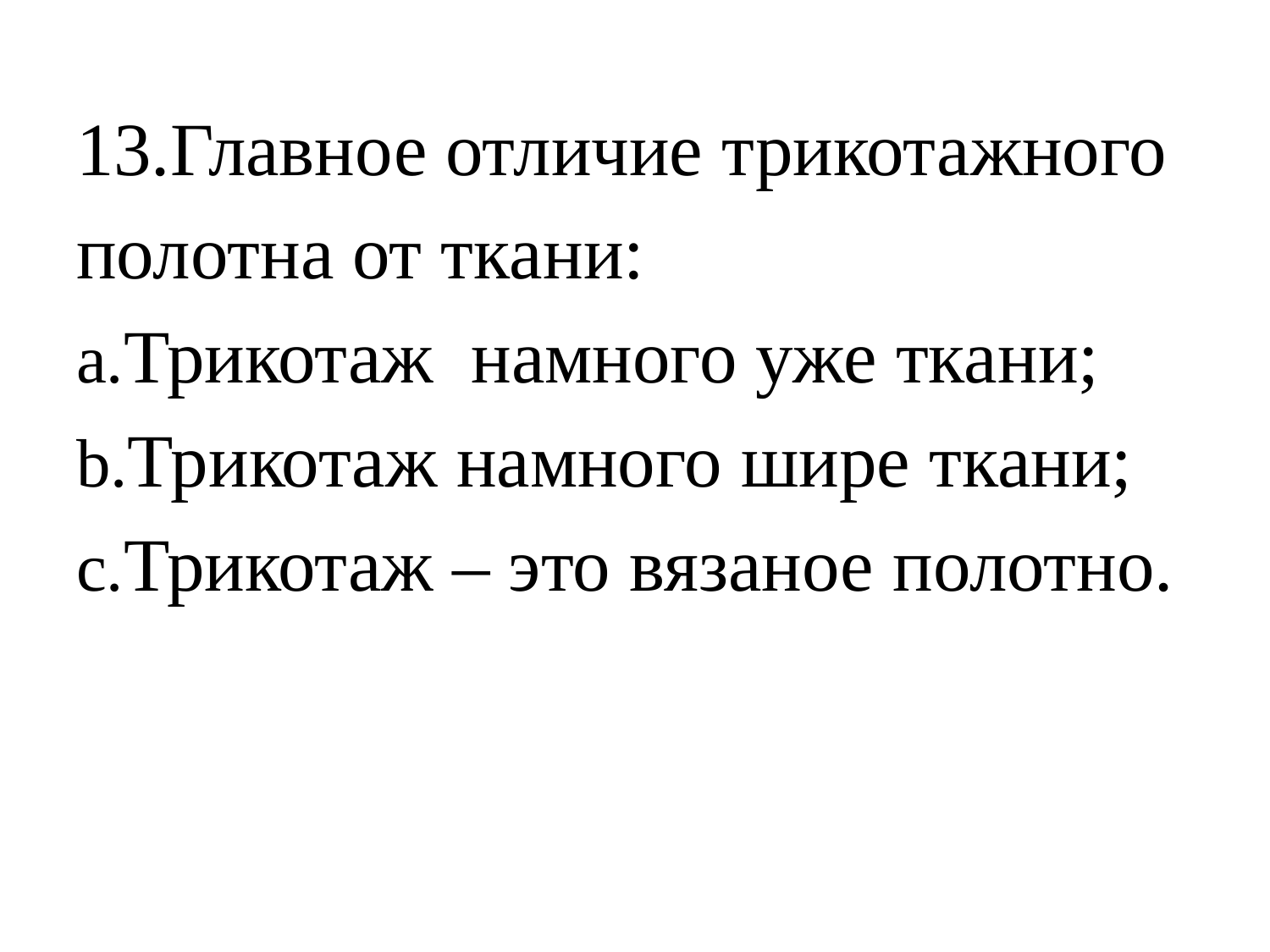

# 13.Главное отличие трикотажного полотна от ткани: a.Трикотаж  намного уже ткани; b.Трикотаж намного шире ткани; c.Трикотаж – это вязаное полотно.